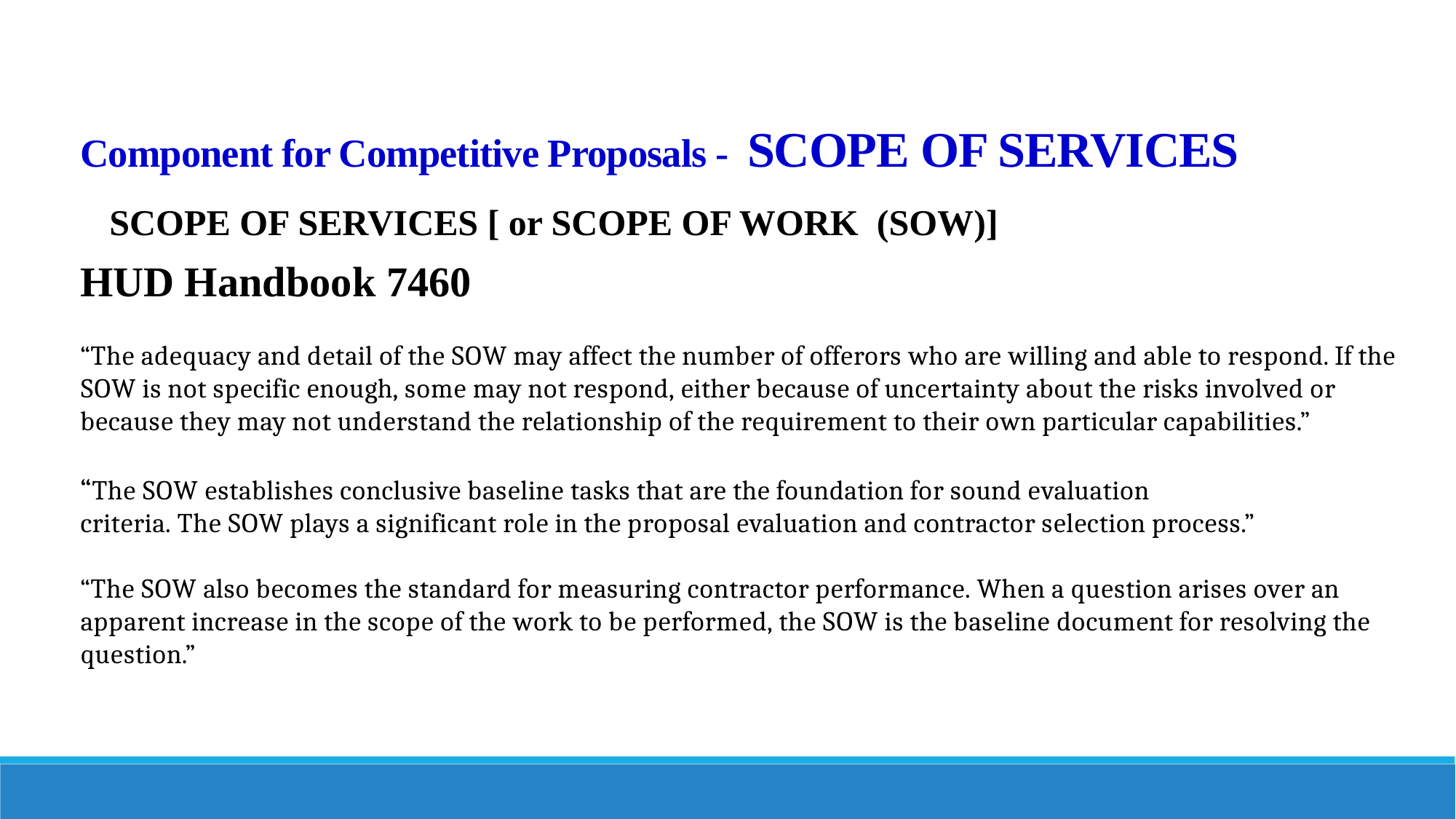

# Component for Competitive Proposals -  SCOPE OF SERVICES
SCOPE OF SERVICES [ or SCOPE OF WORK  (SOW)]
HUD Handbook 7460

“The adequacy and detail of the SOW may affect the number of offerors who are willing and able to respond. If the SOW is not specific enough, some may not respond, either because of uncertainty about the risks involved or because they may not understand the relationship of the requirement to their own particular capabilities.”

“The SOW establishes conclusive baseline tasks that are the foundation for sound evaluation
criteria. The SOW plays a significant role in the proposal evaluation and contractor selection process.”

“The SOW also becomes the standard for measuring contractor performance. When a question arises over an apparent increase in the scope of the work to be performed, the SOW is the baseline document for resolving the question.”